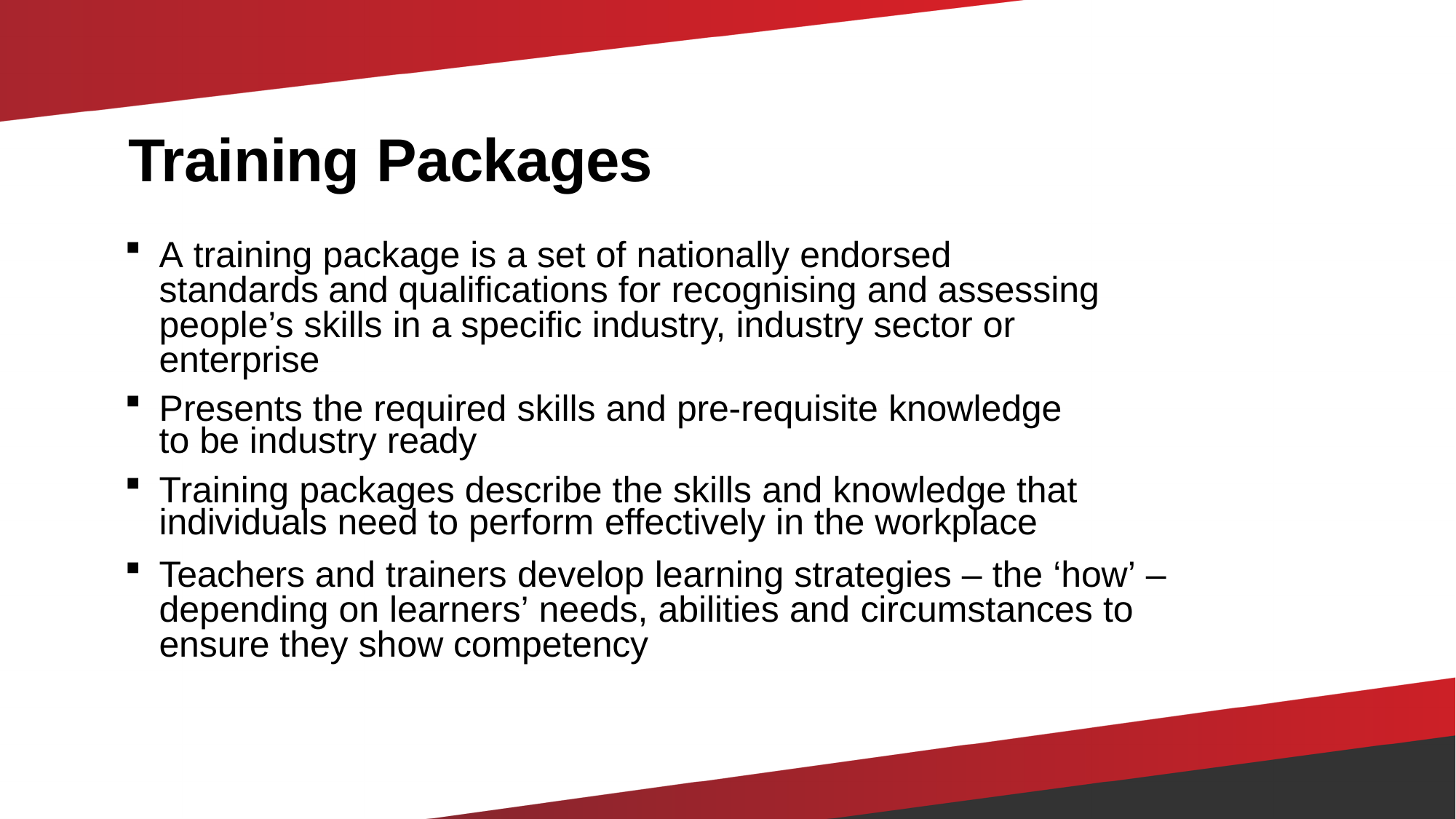

# Training Packages
A training package is a set of nationally endorsed standards and qualifications for recognising and assessing people’s skills in a specific industry, industry sector or enterprise
Presents the required skills and pre-requisite knowledge to be industry ready
Training packages describe the skills and knowledge that individuals need to perform effectively in the workplace
Teachers and trainers develop learning strategies – the ‘how’ – depending on learners’ needs, abilities and circumstances to ensure they show competency